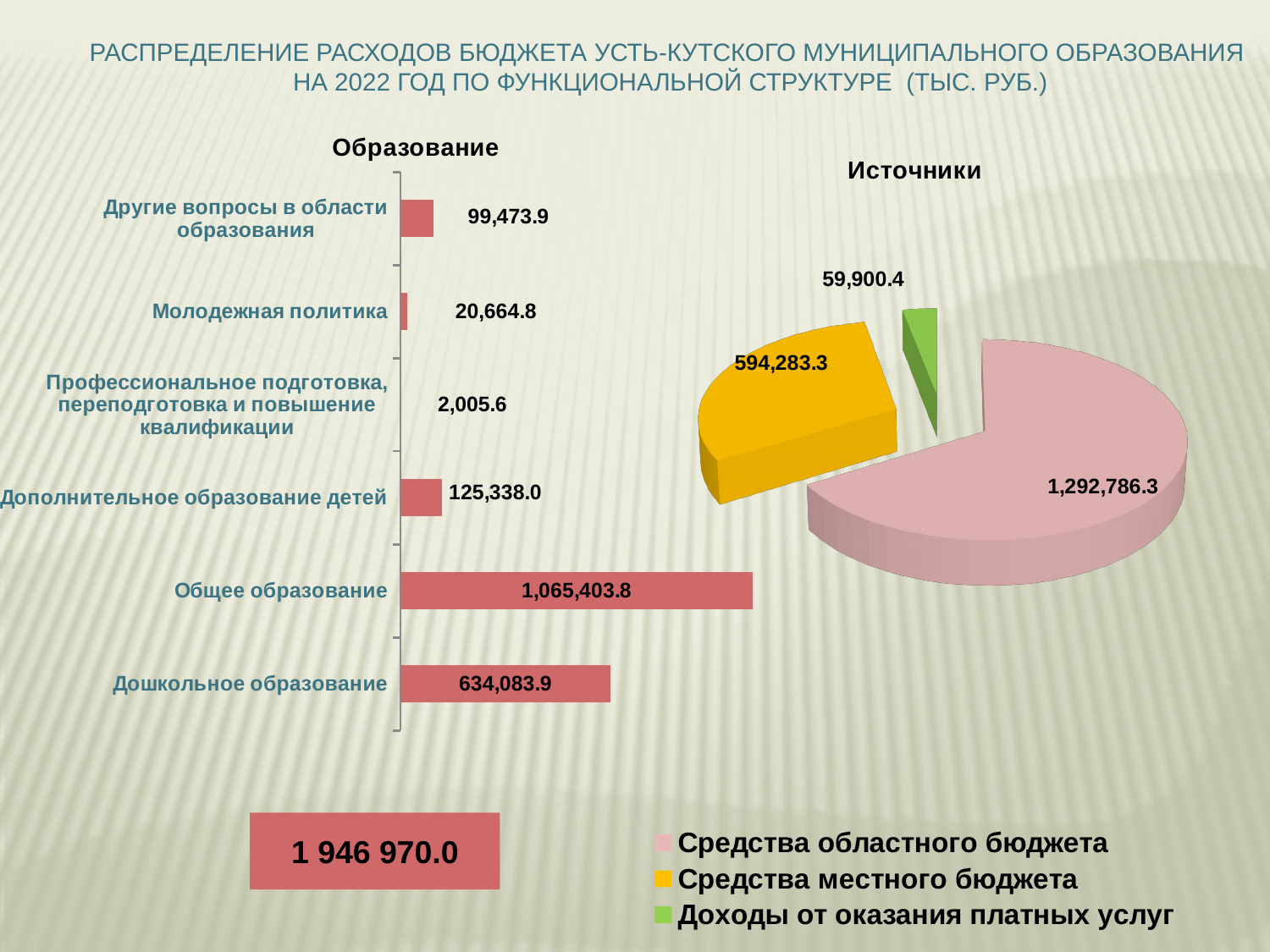

Распределение расходов бюджета усть-кутского муниципального образования
 на 2022 год по функциональной структуре  (тыс. руб.)

### Chart:

| Category | Образование |
|---|---|
| Дошкольное образование | 634083.9 |
| Общее образование | 1065403.8 |
| Дополнительное образование детей | 125338.0 |
| Профессиональное подготовка, переподготовка и повышение квалификации | 2005.6 |
| Молодежная политика | 20664.8 |
| Другие вопросы в области образования | 99473.9 |

[unsupported chart]

1 946 970.0